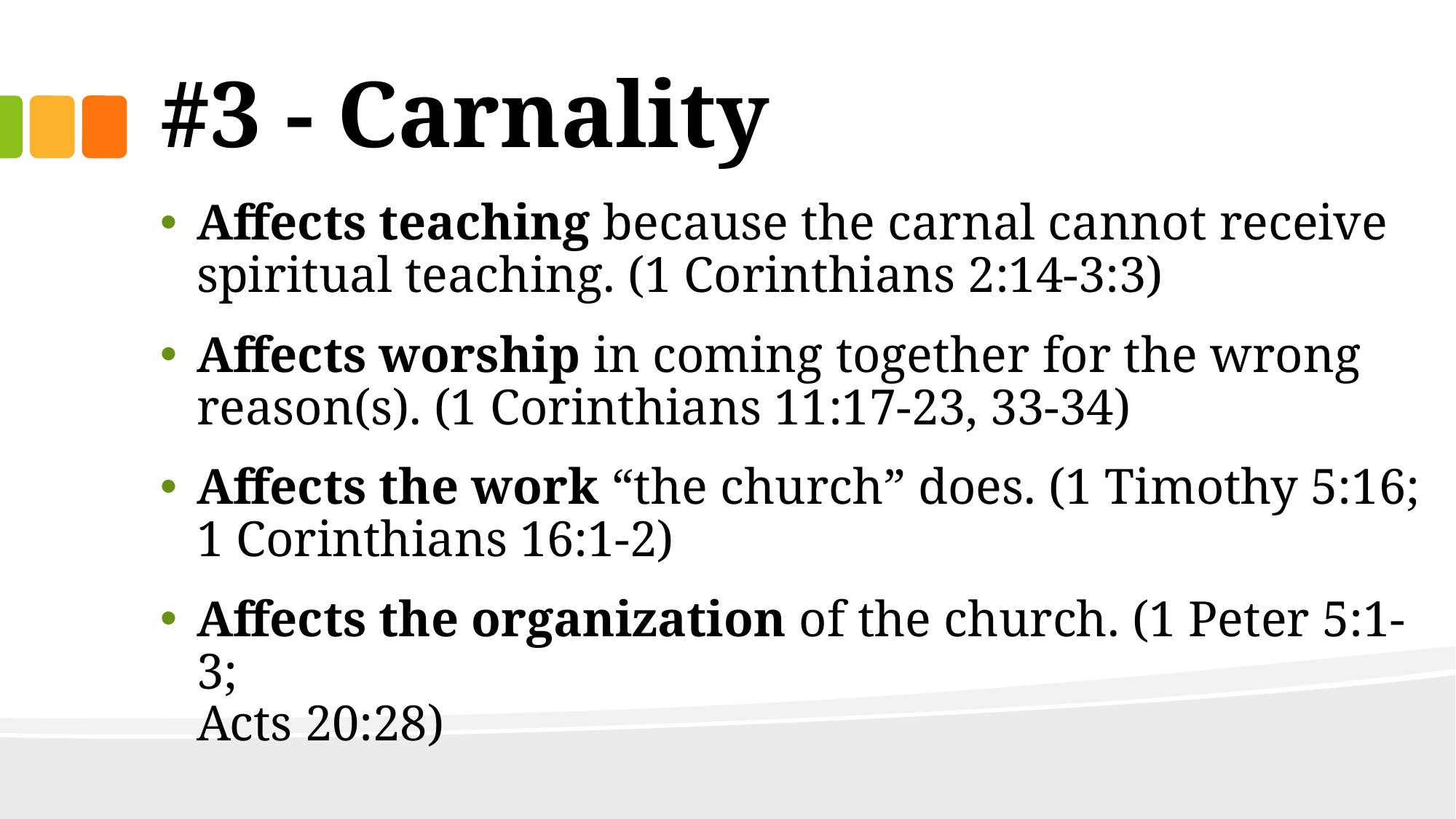

# #3 - Carnality
Affects teaching because the carnal cannot receive spiritual teaching. (1 Corinthians 2:14-3:3)
Affects worship in coming together for the wrong reason(s). (1 Corinthians 11:17-23, 33-34)
Affects the work “the church” does. (1 Timothy 5:16;
1 Corinthians 16:1-2)
Affects the organization of the church. (1 Peter 5:1-3;
Acts 20:28)